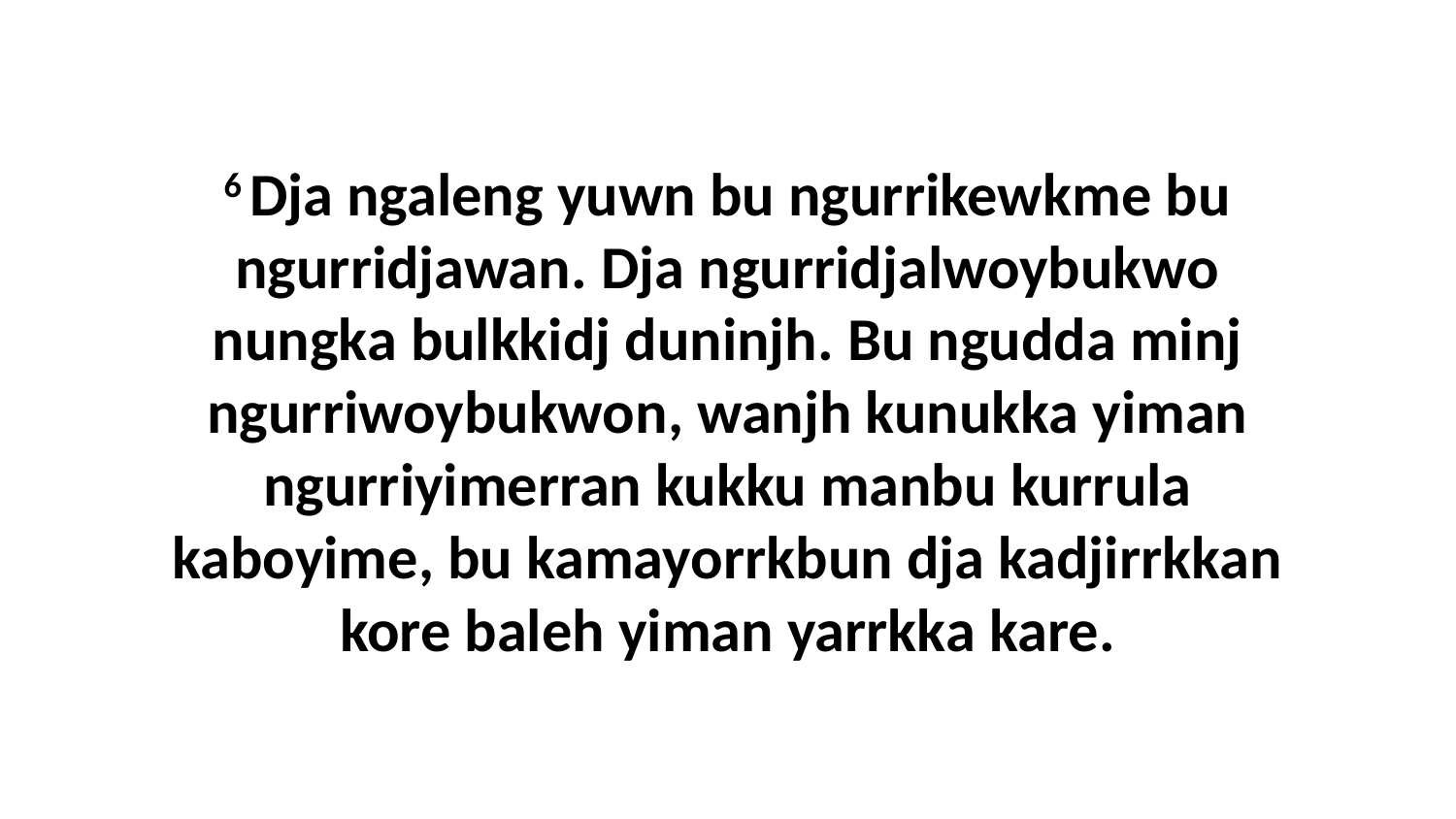

6 Dja ngaleng yuwn bu ngurrikewkme bu ngurridjawan. Dja ngurridjalwoybukwo nungka bulkkidj duninjh. Bu ngudda minj ngurriwoybukwon, wanjh kunukka yiman ngurriyimerran kukku manbu kurrula kaboyime, bu kamayorrkbun dja kadjirrkkan kore baleh yiman yarrkka kare.